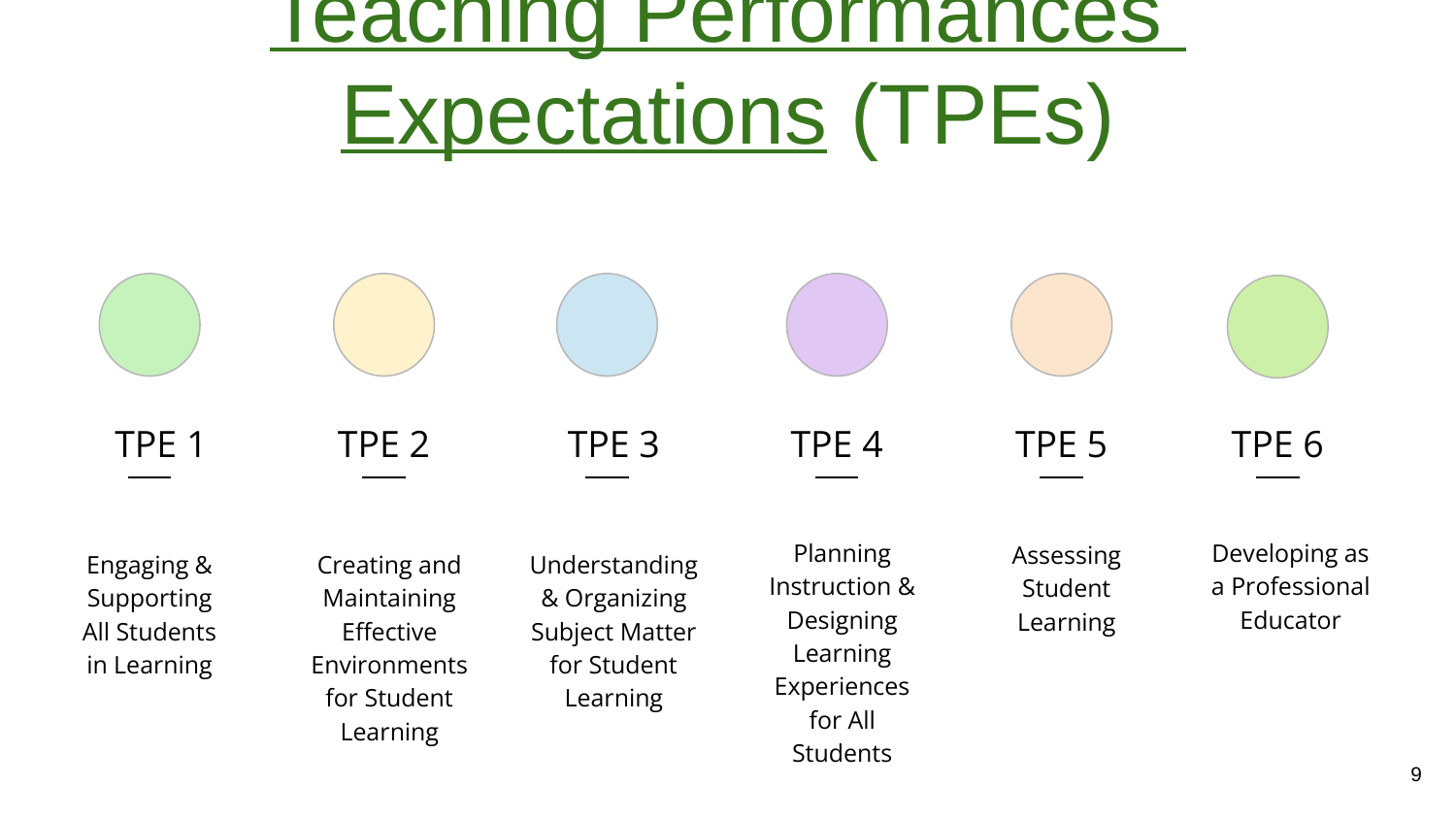

Teaching Performances Expectations (TPEs)

TPE 1
TPE 2
TPE 3
TPE 4
TPE 5
TPE 6
Planning Instruction & Designing Learning Experiences for All Students
Developing as a Professional Educator
Assessing Student Learning
Understanding & Organizing Subject Matter for Student Learning
Engaging & Supporting All Students in Learning
Creating and Maintaining Effective Environments for Student Learning
9